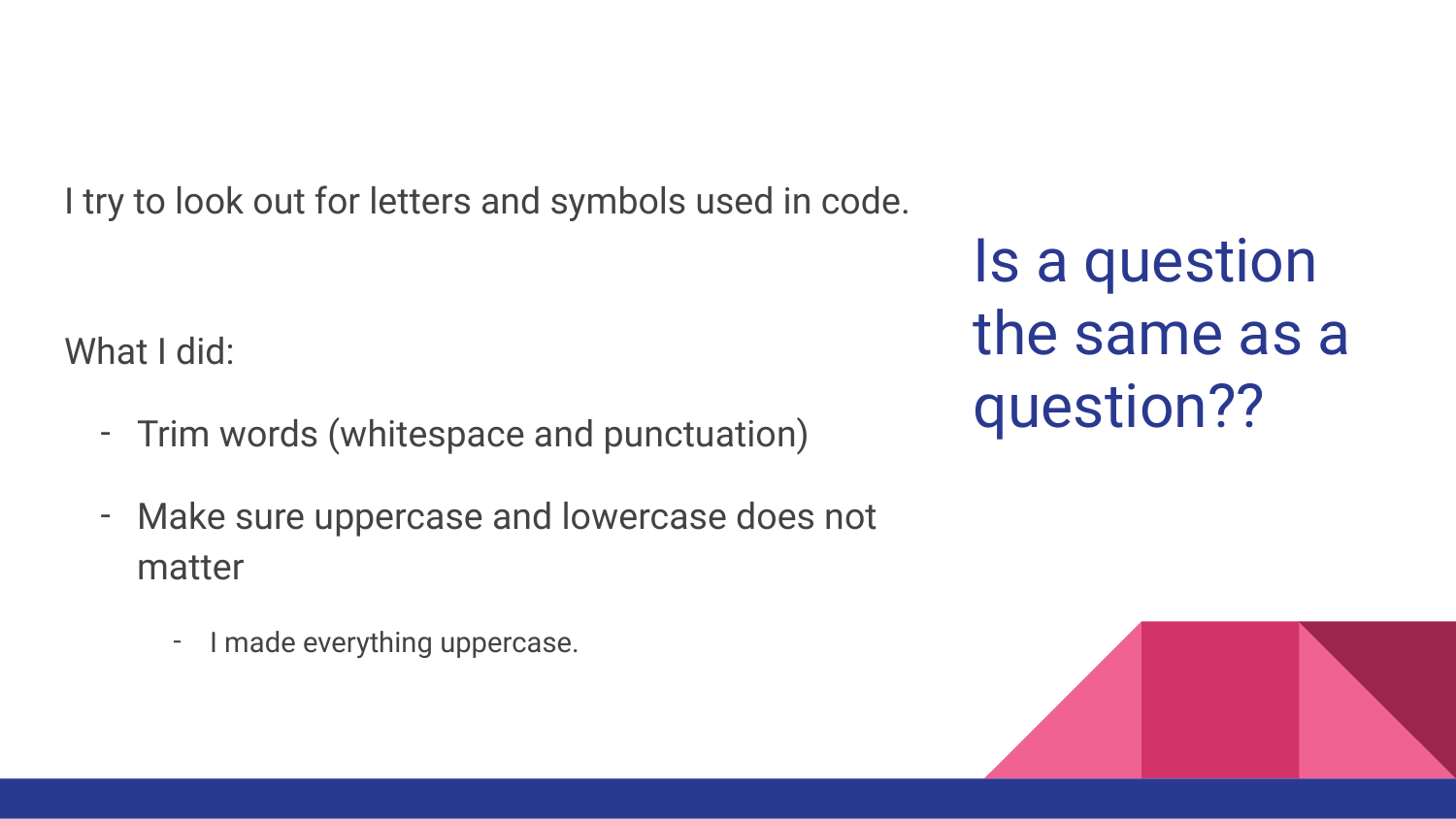

I try to look out for letters and symbols used in code.
# Is a question the same as a question??
What I did:
Trim words (whitespace and punctuation)
Make sure uppercase and lowercase does not matter
I made everything uppercase.